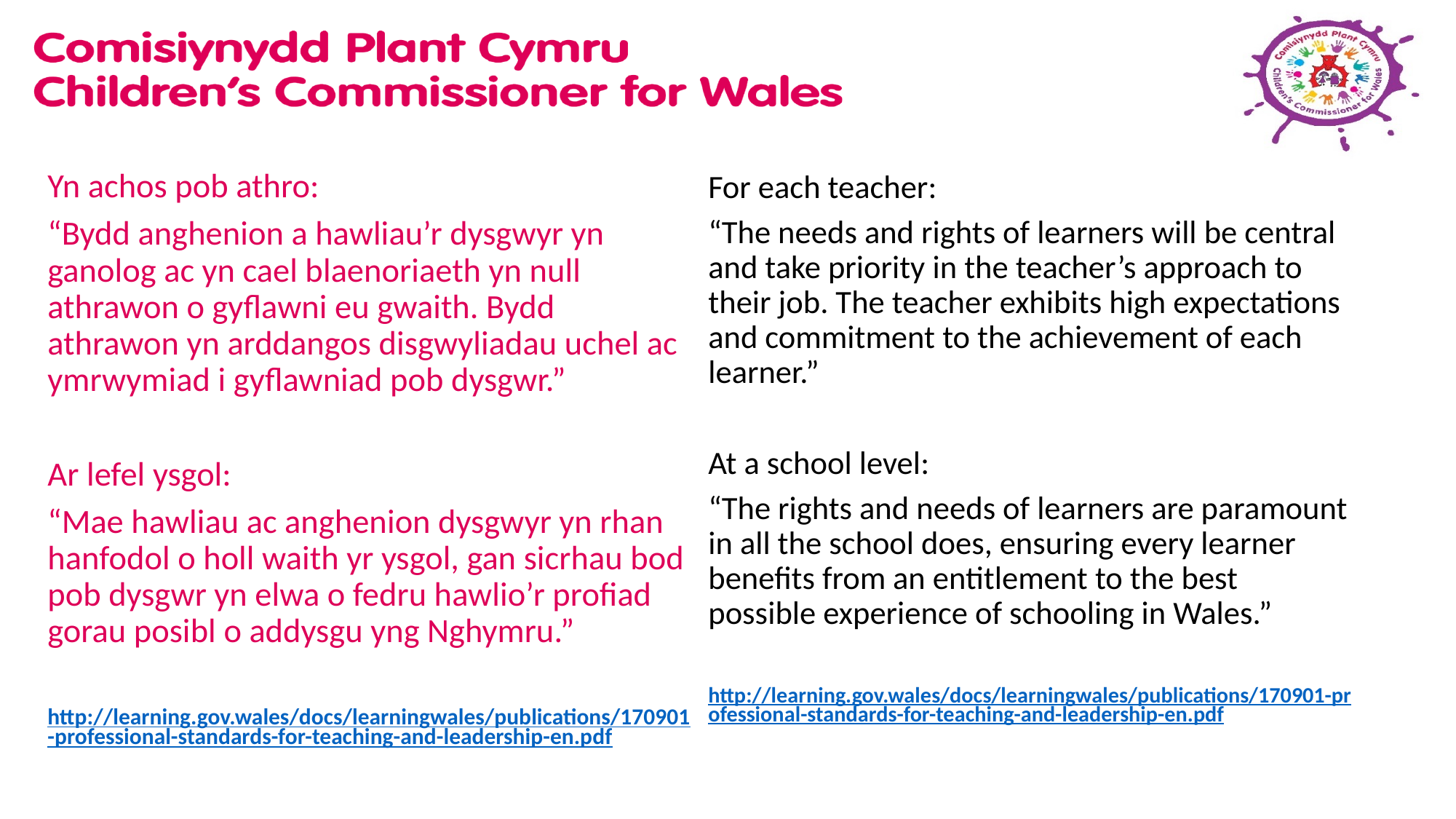

Yn achos pob athro:
“Bydd anghenion a hawliau’r dysgwyr yn ganolog ac yn cael blaenoriaeth yn null athrawon o gyflawni eu gwaith. Bydd athrawon yn arddangos disgwyliadau uchel ac ymrwymiad i gyflawniad pob dysgwr.”

Ar lefel ysgol:
“Mae hawliau ac anghenion dysgwyr yn rhan hanfodol o holl waith yr ysgol, gan sicrhau bod pob dysgwr yn elwa o fedru hawlio’r profiad gorau posibl o addysgu yng Nghymru.”

http://learning.gov.wales/docs/learningwales/publications/170901-professional-standards-for-teaching-and-leadership-en.pdf

For each teacher:
“The needs and rights of learners will be central and take priority in the teacher’s approach to their job. The teacher exhibits high expectations and commitment to the achievement of each learner.”

At a school level:
“The rights and needs of learners are paramount in all the school does, ensuring every learner benefits from an entitlement to the best possible experience of schooling in Wales.”

http://learning.gov.wales/docs/learningwales/publications/170901-professional-standards-for-teaching-and-leadership-en.pdf